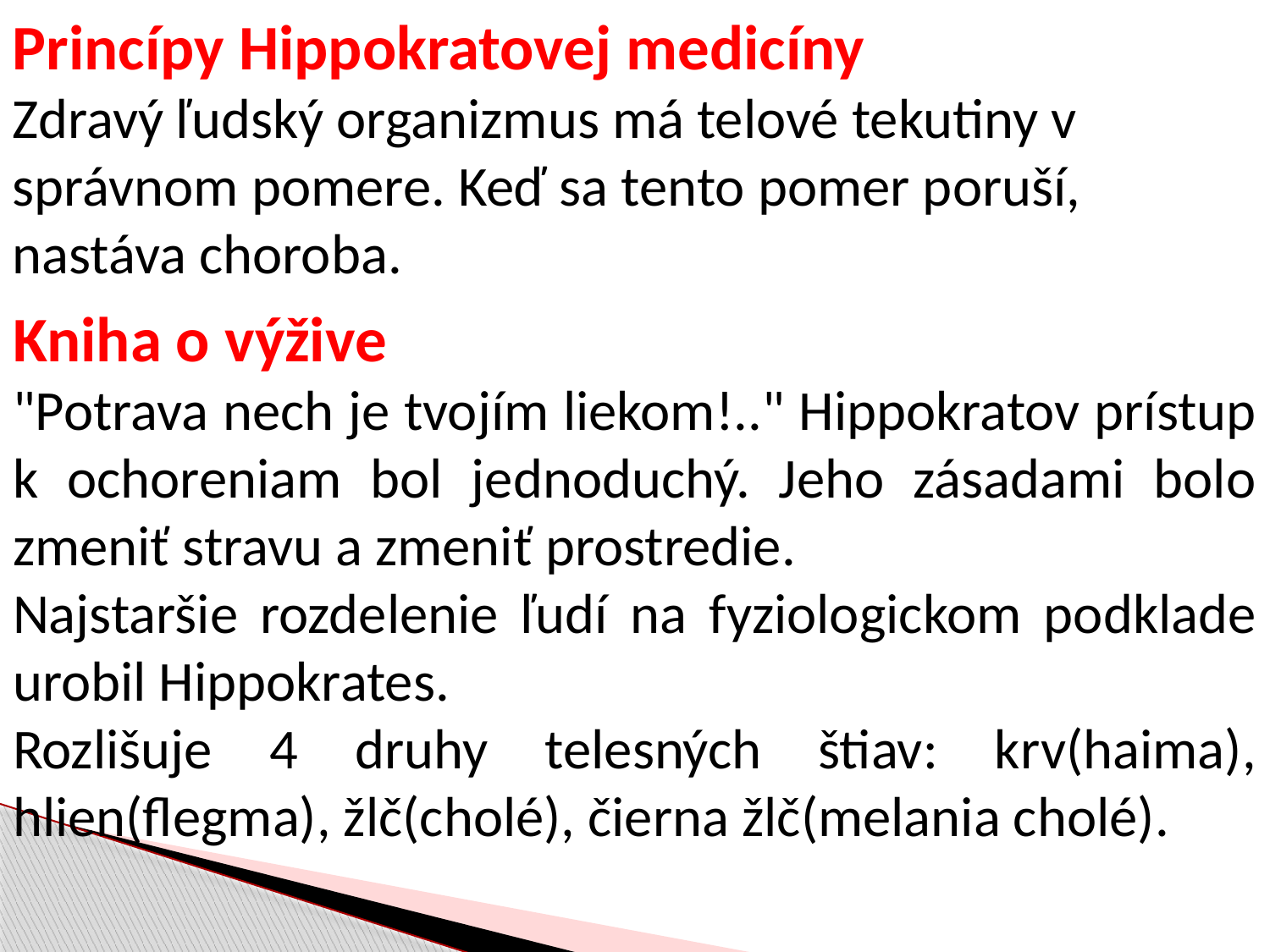

Princípy Hippokratovej medicíny
Zdravý ľudský organizmus má telové tekutiny v správnom pomere. Keď sa tento pomer poruší, nastáva choroba.
Kniha o výžive
"Potrava nech je tvojím liekom!.." Hippokratov prístup k ochoreniam bol jednoduchý. Jeho zásadami bolo zmeniť stravu a zmeniť prostredie.
Najstaršie rozdelenie ľudí na fyziologickom podklade urobil Hippokrates.
Rozlišuje 4 druhy telesných štiav: krv(haima), hlien(flegma), žlč(cholé), čierna žlč(melania cholé).